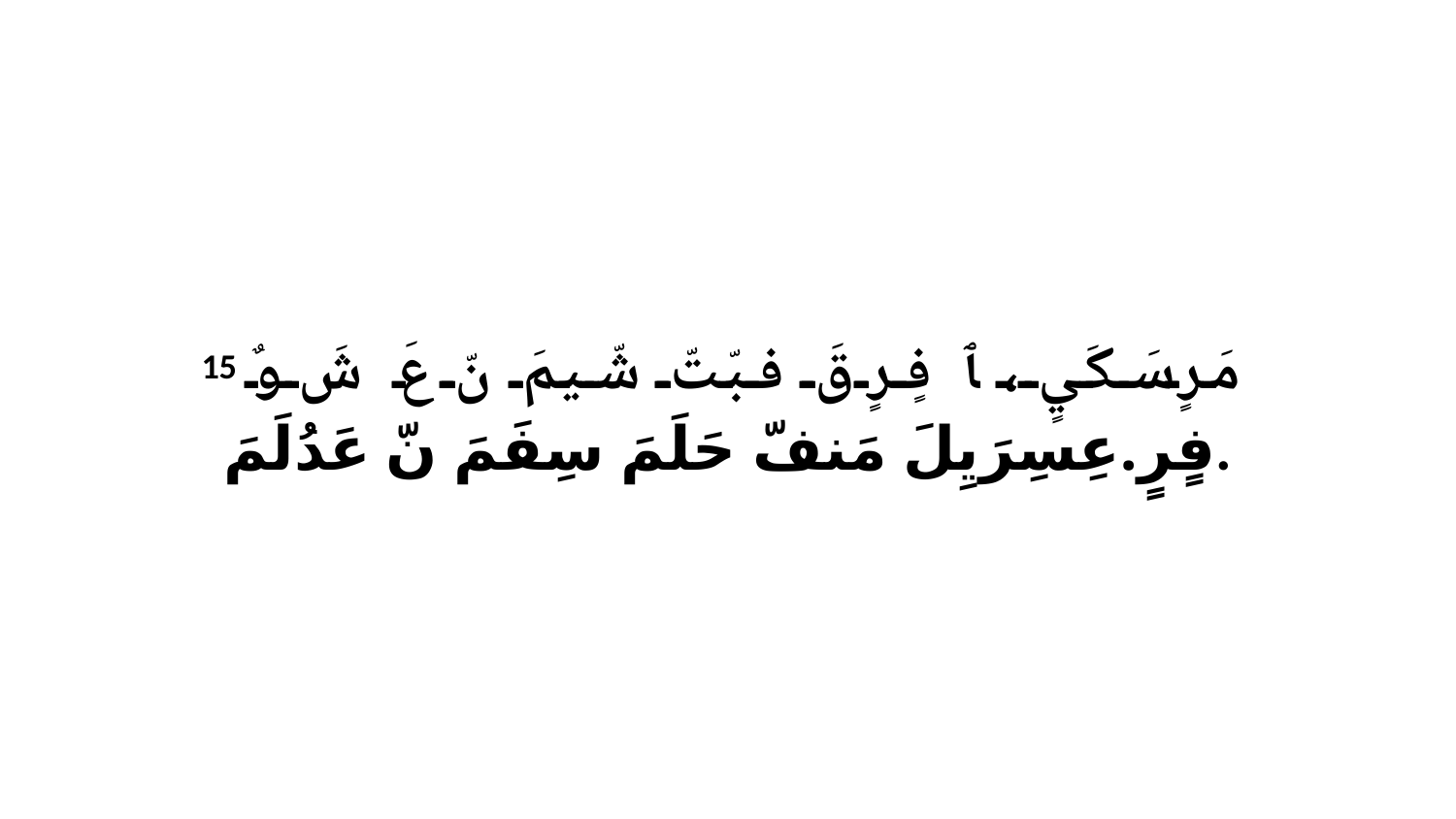

15 مَرٍ سَكَيٍ، ﭑ فٍرٍقَ فبّتّ شّيمَ نّ عَ شَ وٌ فٍرٍ.عِسِرَيِلَ مَنفّ حَلَمَ سِفَمَ نّ عَدُلَمَ.